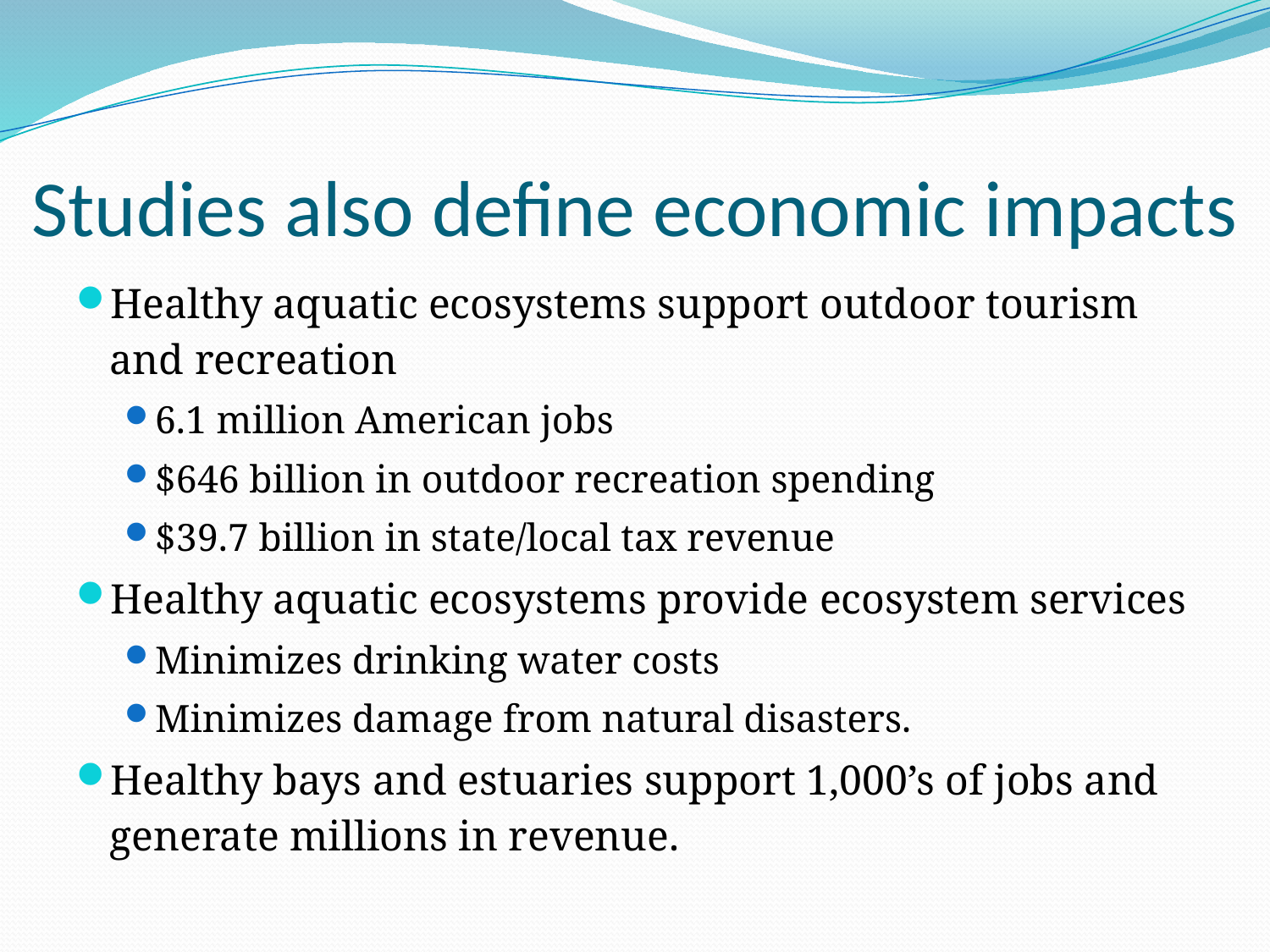

# Studies also define economic impacts
Healthy aquatic ecosystems support outdoor tourism and recreation
6.1 million American jobs
$646 billion in outdoor recreation spending
$39.7 billion in state/local tax revenue
Healthy aquatic ecosystems provide ecosystem services
Minimizes drinking water costs
Minimizes damage from natural disasters.
Healthy bays and estuaries support 1,000’s of jobs and generate millions in revenue.